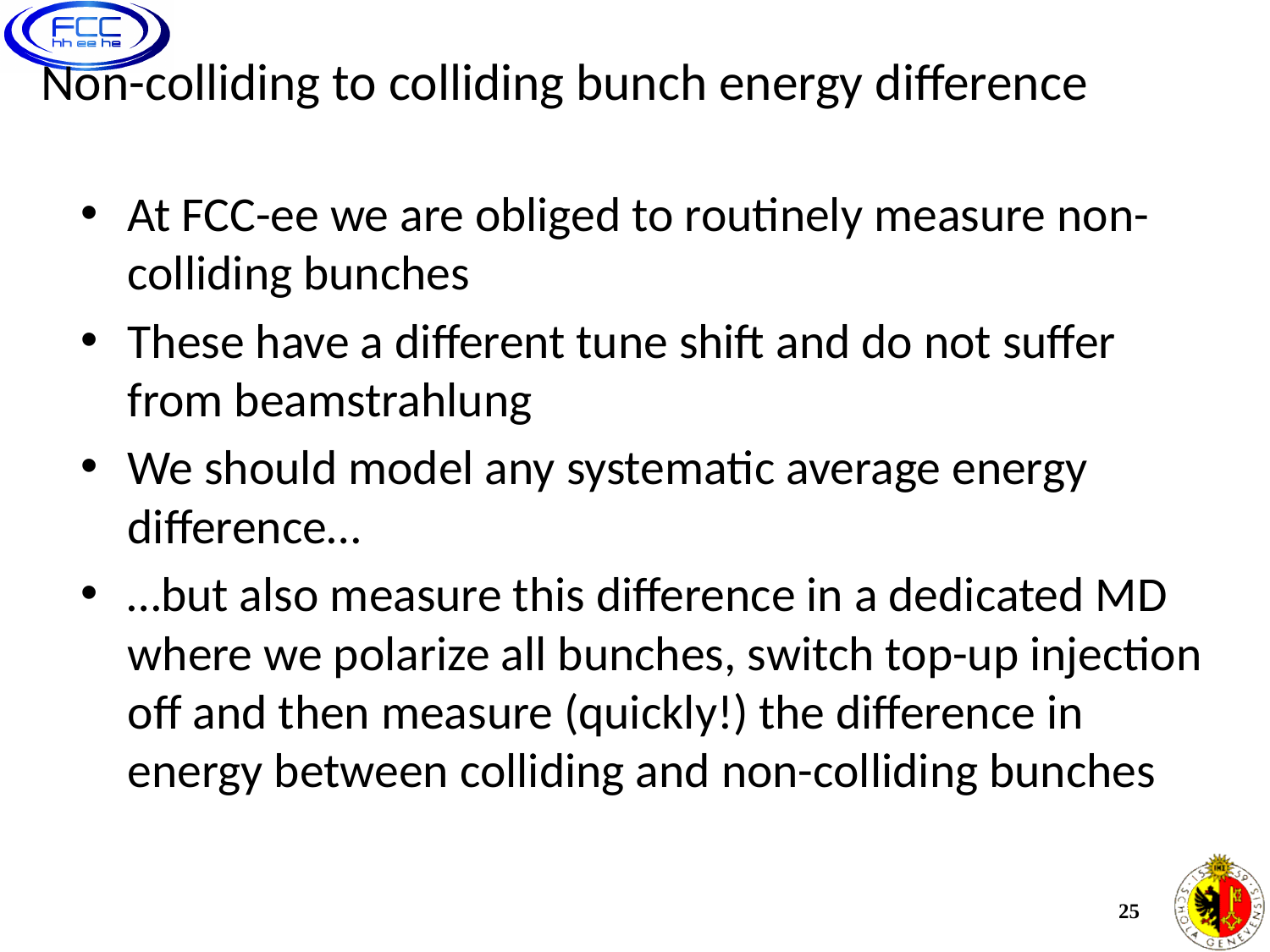

# Non-colliding to colliding bunch energy difference
At FCC-ee we are obliged to routinely measure non-colliding bunches
These have a different tune shift and do not suffer from beamstrahlung
We should model any systematic average energy difference…
…but also measure this difference in a dedicated MD where we polarize all bunches, switch top-up injection off and then measure (quickly!) the difference in energy between colliding and non-colliding bunches
25